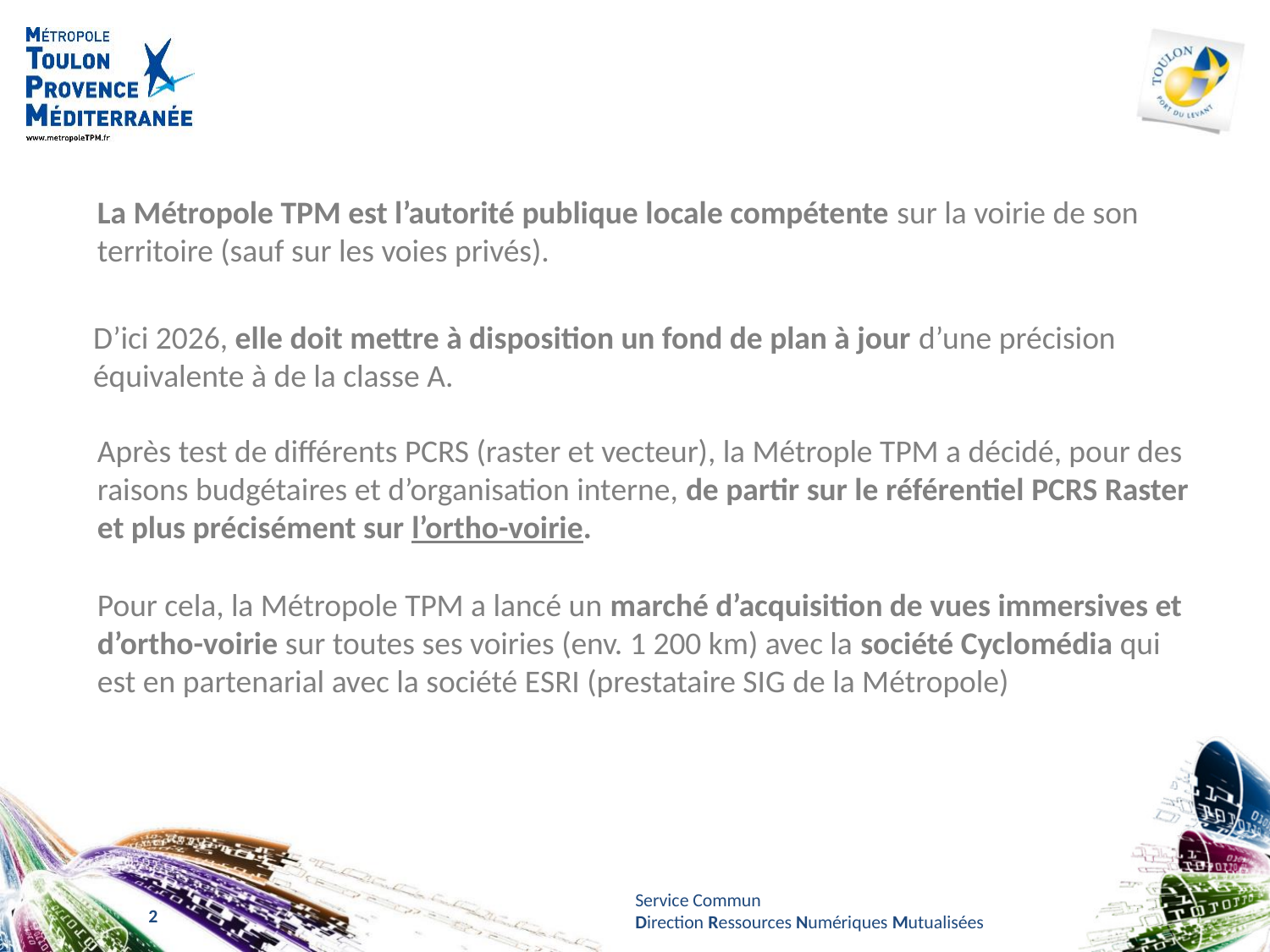

La Métropole TPM est l’autorité publique locale compétente sur la voirie de son territoire (sauf sur les voies privés).

D’ici 2026, elle doit mettre à disposition un fond de plan à jour d’une précision équivalente à de la classe A.

Après test de différents PCRS (raster et vecteur), la Métrople TPM a décidé, pour des raisons budgétaires et d’organisation interne, de partir sur le référentiel PCRS Raster et plus précisément sur l’ortho-voirie.

Pour cela, la Métropole TPM a lancé un marché d’acquisition de vues immersives et d’ortho-voirie sur toutes ses voiries (env. 1 200 km) avec la société Cyclomédia qui est en partenarial avec la société ESRI (prestataire SIG de la Métropole)

Service Commun
Direction Ressources Numériques Mutualisées
2